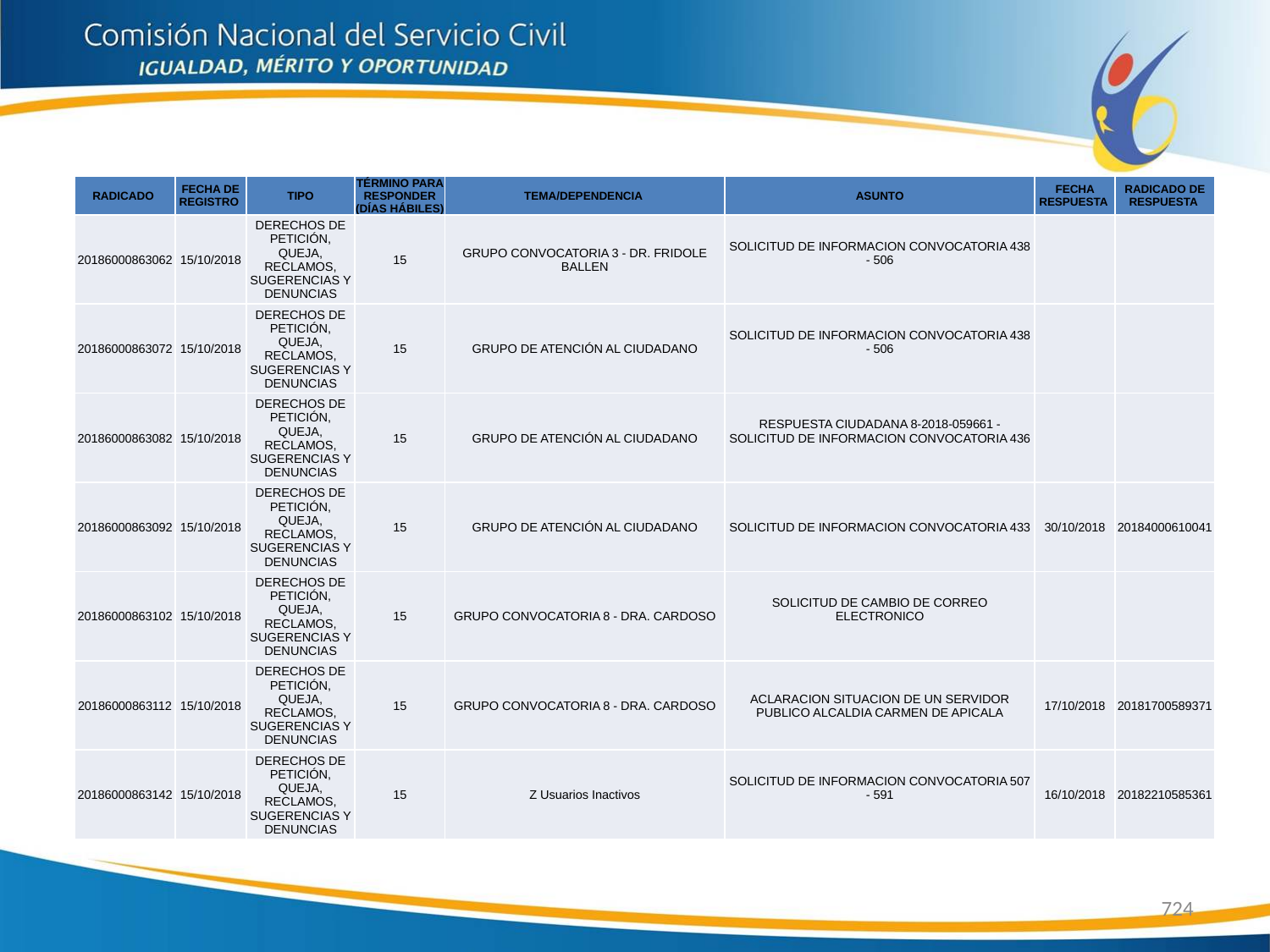

| RADICADO | FECHA DE REGISTRO | TIPO | TÉRMINO PARA RESPONDER (DÍAS HÁBILES) | TEMA/DEPENDENCIA | ASUNTO | FECHA RESPUESTA | RADICADO DE RESPUESTA |
| --- | --- | --- | --- | --- | --- | --- | --- |
| 20186000863062 | 15/10/2018 | DERECHOS DE PETICIÓN, QUEJA, RECLAMOS, SUGERENCIAS Y DENUNCIAS | 15 | GRUPO CONVOCATORIA 3 - DR. FRIDOLE BALLEN | SOLICITUD DE INFORMACION CONVOCATORIA 438 - 506 |  |  |
| 20186000863072 | 15/10/2018 | DERECHOS DE PETICIÓN, QUEJA, RECLAMOS, SUGERENCIAS Y DENUNCIAS | 15 | GRUPO DE ATENCIÓN AL CIUDADANO | SOLICITUD DE INFORMACION CONVOCATORIA 438 - 506 |  |  |
| 20186000863082 | 15/10/2018 | DERECHOS DE PETICIÓN, QUEJA, RECLAMOS, SUGERENCIAS Y DENUNCIAS | 15 | GRUPO DE ATENCIÓN AL CIUDADANO | RESPUESTA CIUDADANA 8-2018-059661 - SOLICITUD DE INFORMACION CONVOCATORIA 436 |  |  |
| 20186000863092 | 15/10/2018 | DERECHOS DE PETICIÓN, QUEJA, RECLAMOS, SUGERENCIAS Y DENUNCIAS | 15 | GRUPO DE ATENCIÓN AL CIUDADANO | SOLICITUD DE INFORMACION CONVOCATORIA 433 | 30/10/2018 | 20184000610041 |
| 20186000863102 | 15/10/2018 | DERECHOS DE PETICIÓN, QUEJA, RECLAMOS, SUGERENCIAS Y DENUNCIAS | 15 | GRUPO CONVOCATORIA 8 - DRA. CARDOSO | SOLICITUD DE CAMBIO DE CORREO ELECTRONICO |  |  |
| 20186000863112 | 15/10/2018 | DERECHOS DE PETICIÓN, QUEJA, RECLAMOS, SUGERENCIAS Y DENUNCIAS | 15 | GRUPO CONVOCATORIA 8 - DRA. CARDOSO | ACLARACION SITUACION DE UN SERVIDOR PUBLICO ALCALDIA CARMEN DE APICALA | 17/10/2018 | 20181700589371 |
| 20186000863142 | 15/10/2018 | DERECHOS DE PETICIÓN, QUEJA, RECLAMOS, SUGERENCIAS Y DENUNCIAS | 15 | Z Usuarios Inactivos | SOLICITUD DE INFORMACION CONVOCATORIA 507 - 591 | 16/10/2018 | 20182210585361 |
724